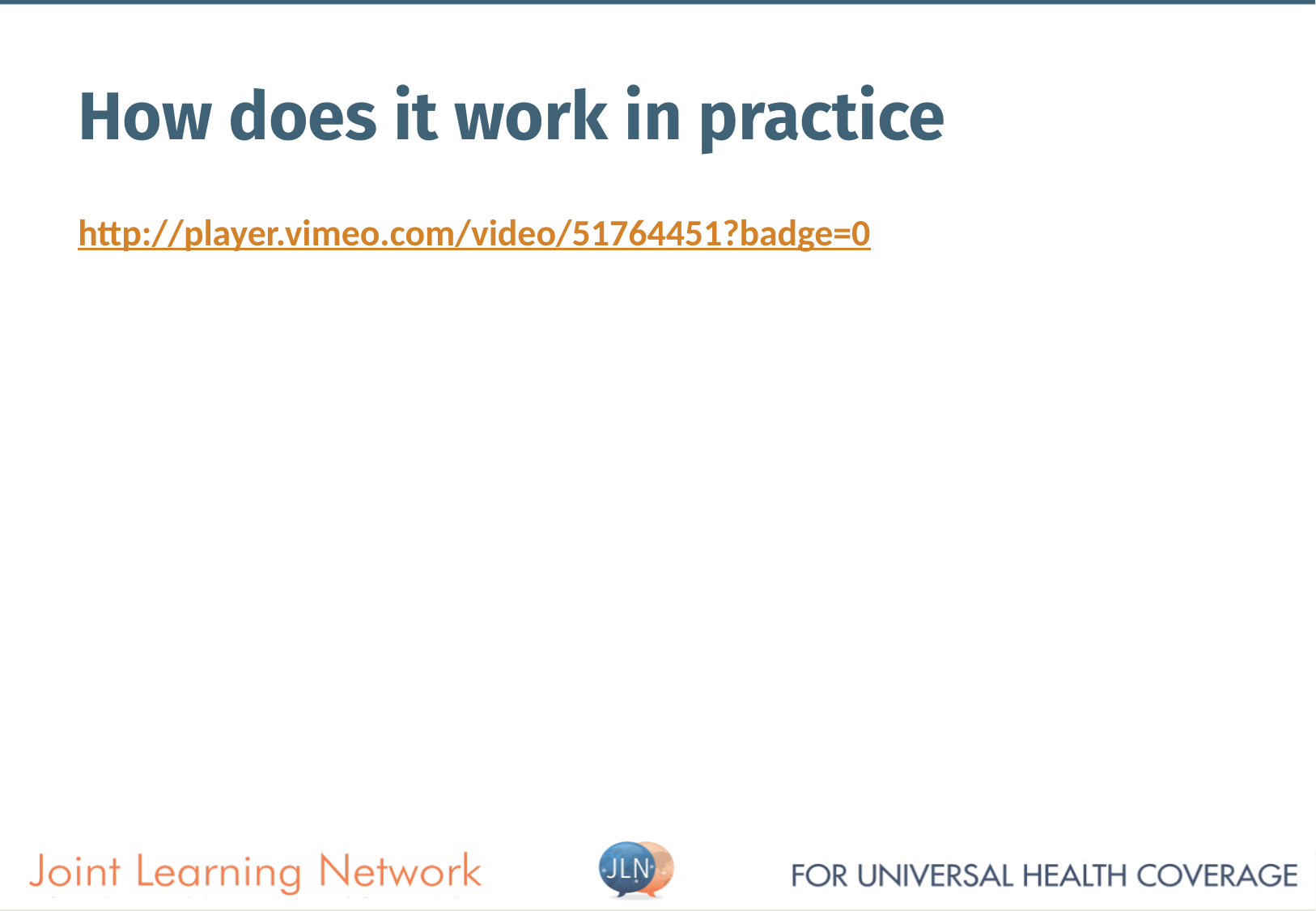

# How does it work in practice
http://player.vimeo.com/video/51764451?badge=0